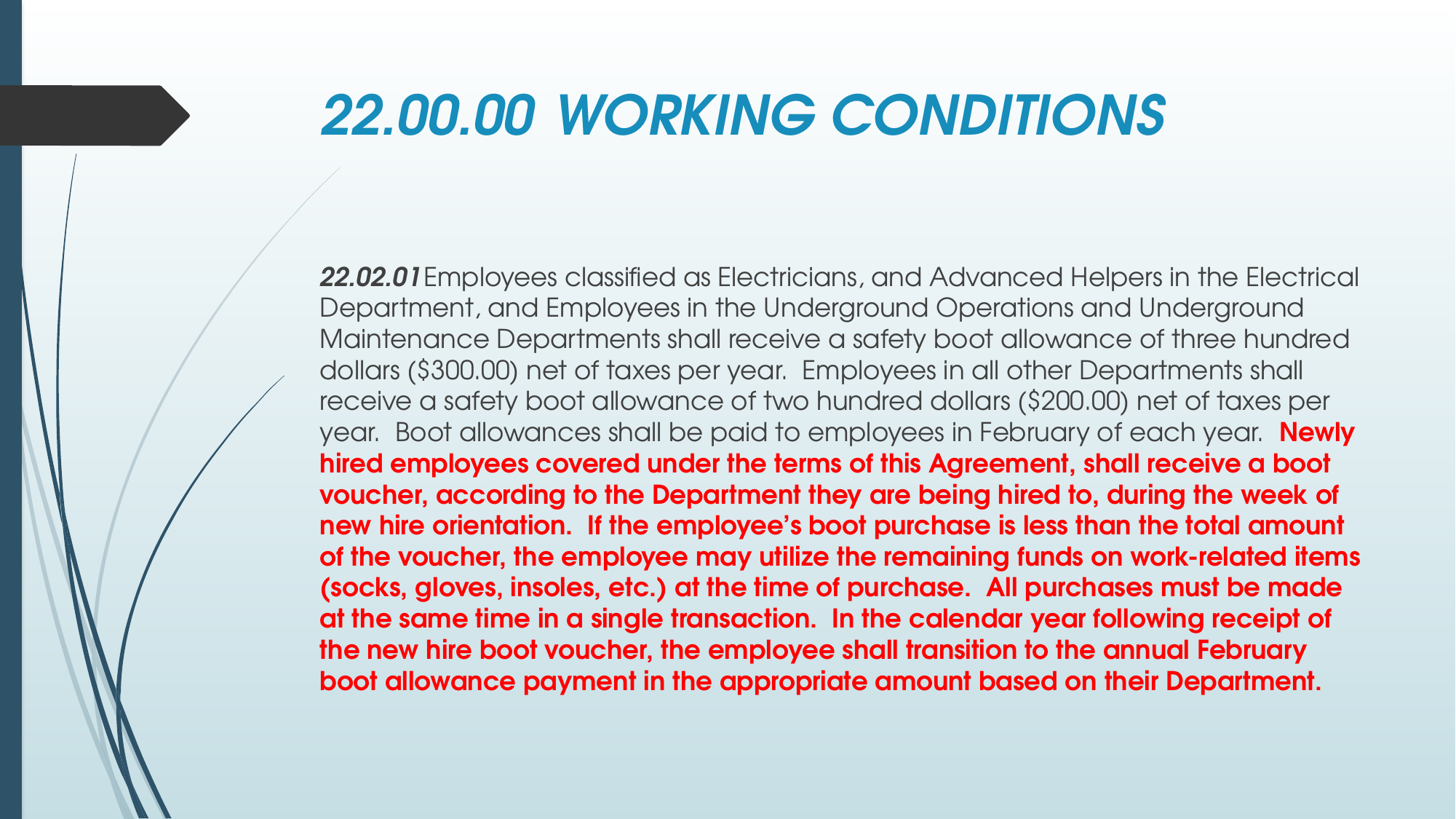

# 22.00.00	 WORKING CONDITIONS
22.02.01	Employees classified as Electricians, and Advanced Helpers in the Electrical Department, and Employees in the Underground Operations and Underground Maintenance Departments shall receive a safety boot allowance of three hundred dollars ($300.00) net of taxes per year.  Employees in all other Departments shall receive a safety boot allowance of two hundred dollars ($200.00) net of taxes per year.  Boot allowances shall be paid to employees in February of each year.  Newly hired employees covered under the terms of this Agreement, shall receive a boot voucher, according to the Department they are being hired to, during the week of new hire orientation.  If the employee’s boot purchase is less than the total amount of the voucher, the employee may utilize the remaining funds on work-related items (socks, gloves, insoles, etc.) at the time of purchase.  All purchases must be made at the same time in a single transaction.  In the calendar year following receipt of the new hire boot voucher, the employee shall transition to the annual February boot allowance payment in the appropriate amount based on their Department.